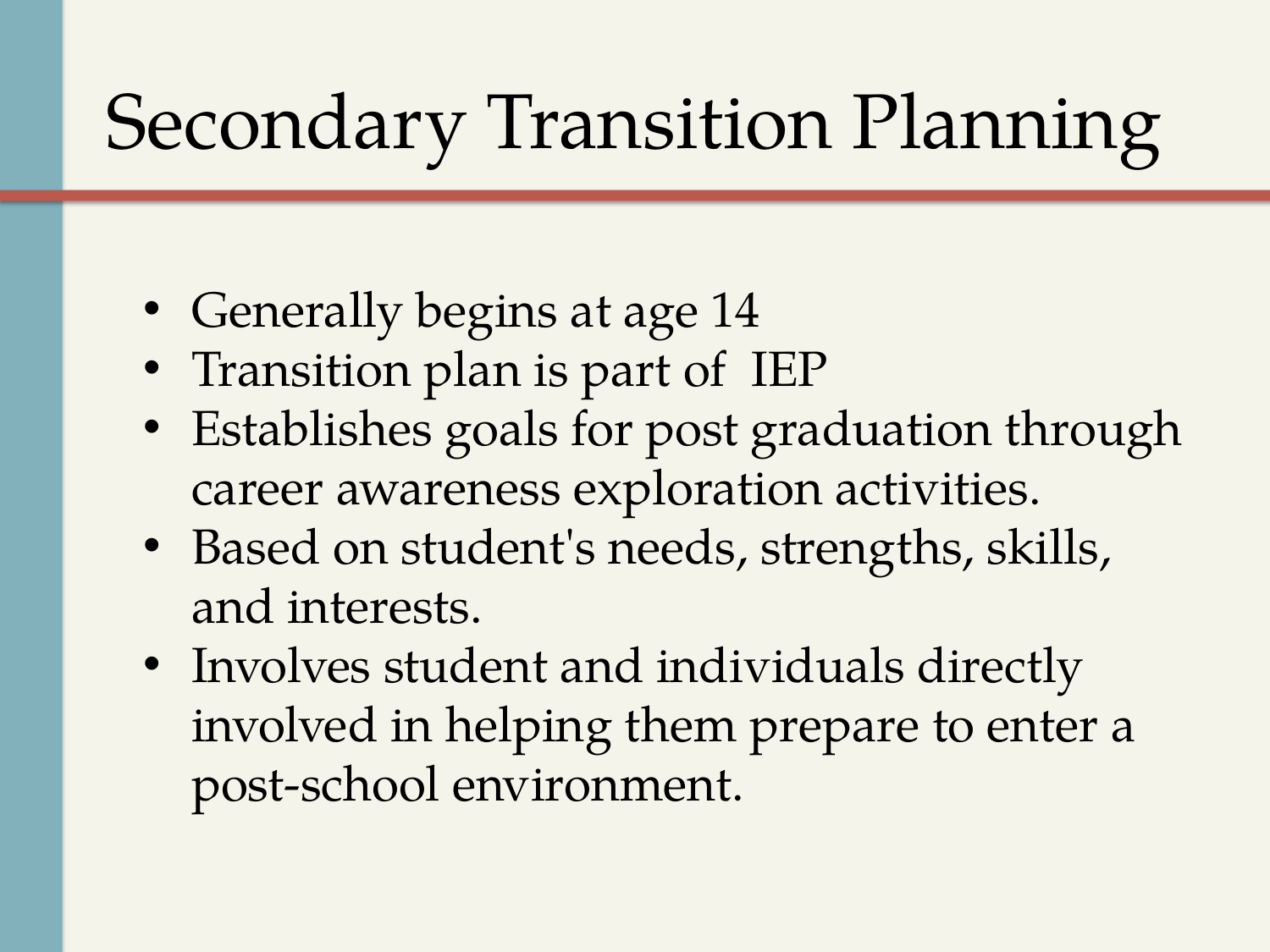

# Secondary Transition Planning
Generally begins at age 14
Transition plan is part of  IEP
Establishes goals for post graduation through career awareness exploration activities.
Based on student's needs, strengths, skills, and interests.
Involves student and individuals directly involved in helping them prepare to enter a post-school environment.